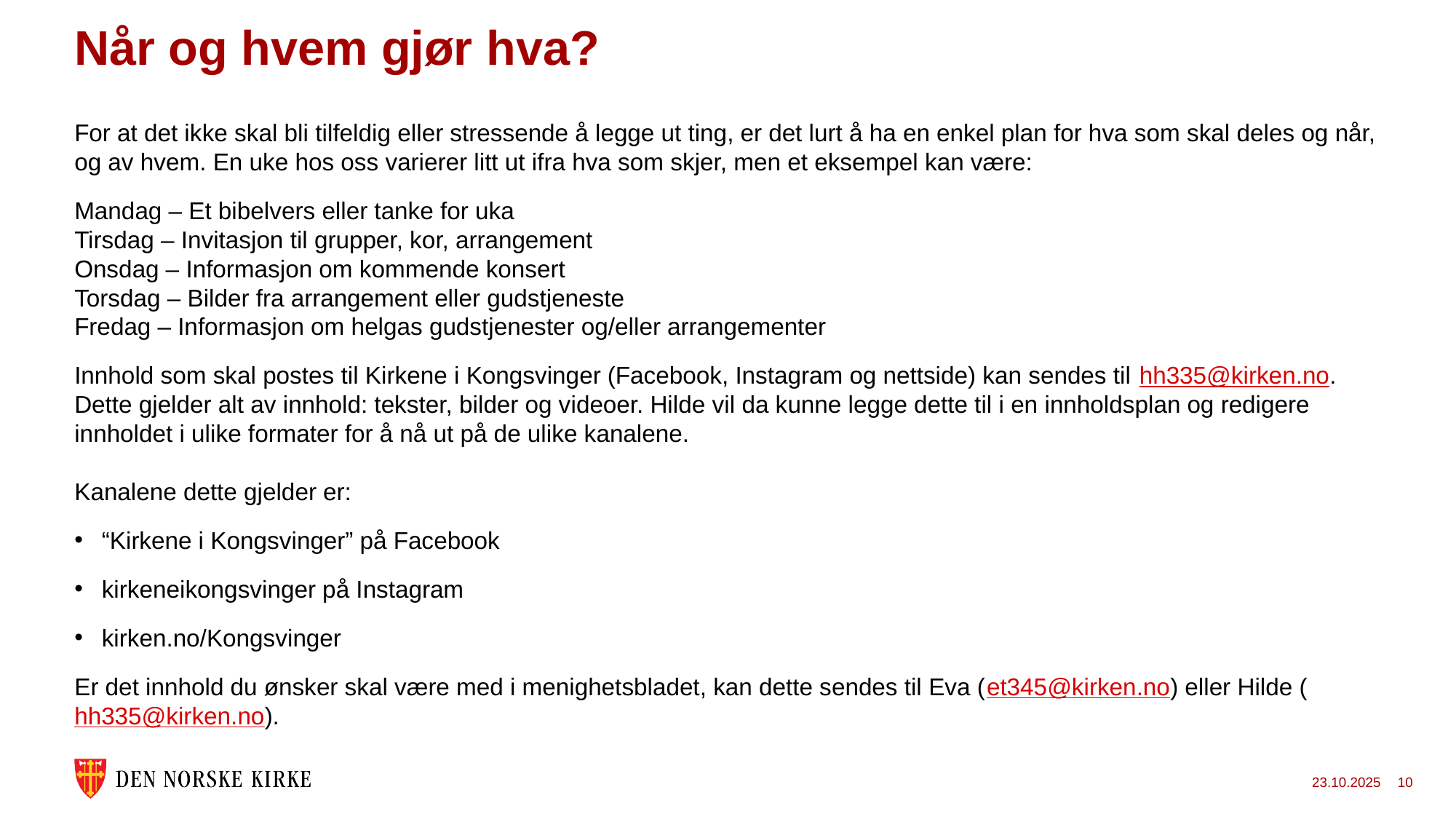

# Når og hvem gjør hva?
For at det ikke skal bli tilfeldig eller stressende å legge ut ting, er det lurt å ha en enkel plan for hva som skal deles og når, og av hvem. En uke hos oss varierer litt ut ifra hva som skjer, men et eksempel kan være:
Mandag – Et bibelvers eller tanke for uka
Tirsdag – Invitasjon til grupper, kor, arrangement
Onsdag – Informasjon om kommende konsert
Torsdag – Bilder fra arrangement eller gudstjeneste
Fredag – Informasjon om helgas gudstjenester og/eller arrangementer
Innhold som skal postes til Kirkene i Kongsvinger (Facebook, Instagram og nettside) kan sendes til hh335@kirken.no. Dette gjelder alt av innhold: tekster, bilder og videoer. Hilde vil da kunne legge dette til i en innholdsplan og redigere innholdet i ulike formater for å nå ut på de ulike kanalene.
Kanalene dette gjelder er:
“Kirkene i Kongsvinger” på Facebook
kirkeneikongsvinger på Instagram
kirken.no/Kongsvinger
Er det innhold du ønsker skal være med i menighetsbladet, kan dette sendes til Eva (et345@kirken.no) eller Hilde (hh335@kirken.no).
23.10.2025
10